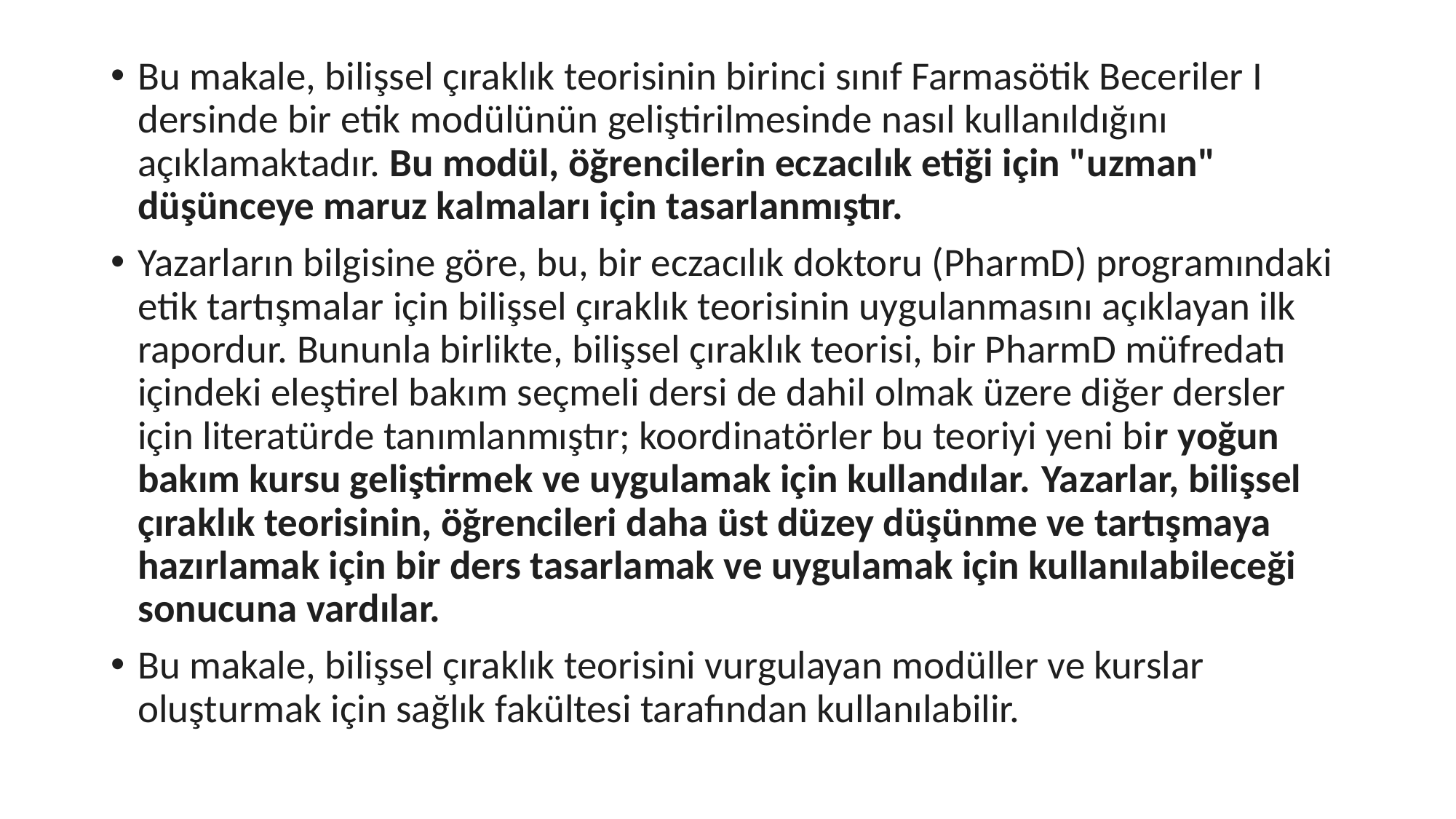

Bu makale, bilişsel çıraklık teorisinin birinci sınıf Farmasötik Beceriler I dersinde bir etik modülünün geliştirilmesinde nasıl kullanıldığını açıklamaktadır. Bu modül, öğrencilerin eczacılık etiği için "uzman" düşünceye maruz kalmaları için tasarlanmıştır.
Yazarların bilgisine göre, bu, bir eczacılık doktoru (PharmD) programındaki etik tartışmalar için bilişsel çıraklık teorisinin uygulanmasını açıklayan ilk rapordur. Bununla birlikte, bilişsel çıraklık teorisi, bir PharmD müfredatı içindeki eleştirel bakım seçmeli dersi de dahil olmak üzere diğer dersler için literatürde tanımlanmıştır; koordinatörler bu teoriyi yeni bir yoğun bakım kursu geliştirmek ve uygulamak için kullandılar. Yazarlar, bilişsel çıraklık teorisinin, öğrencileri daha üst düzey düşünme ve tartışmaya hazırlamak için bir ders tasarlamak ve uygulamak için kullanılabileceği sonucuna vardılar.
Bu makale, bilişsel çıraklık teorisini vurgulayan modüller ve kurslar oluşturmak için sağlık fakültesi tarafından kullanılabilir.